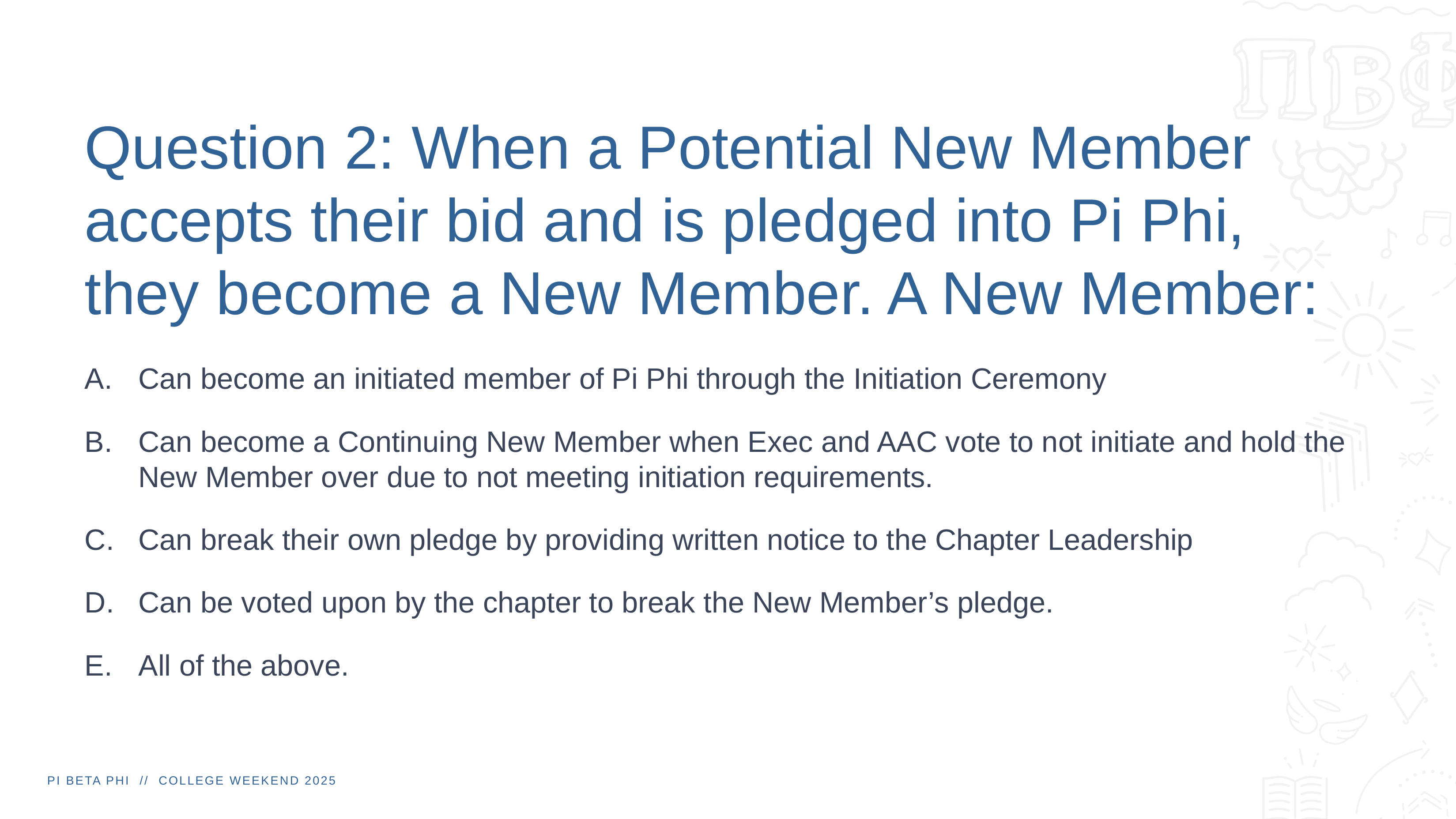

# Question 2: When a Potential New Member accepts their bid and is pledged into Pi Phi, they become a New Member. A New Member:
Can become an initiated member of Pi Phi through the Initiation Ceremony
Can become a Continuing New Member when Exec and AAC vote to not initiate and hold the New Member over due to not meeting initiation requirements.
Can break their own pledge by providing written notice to the Chapter Leadership
Can be voted upon by the chapter to break the New Member’s pledge.
All of the above.